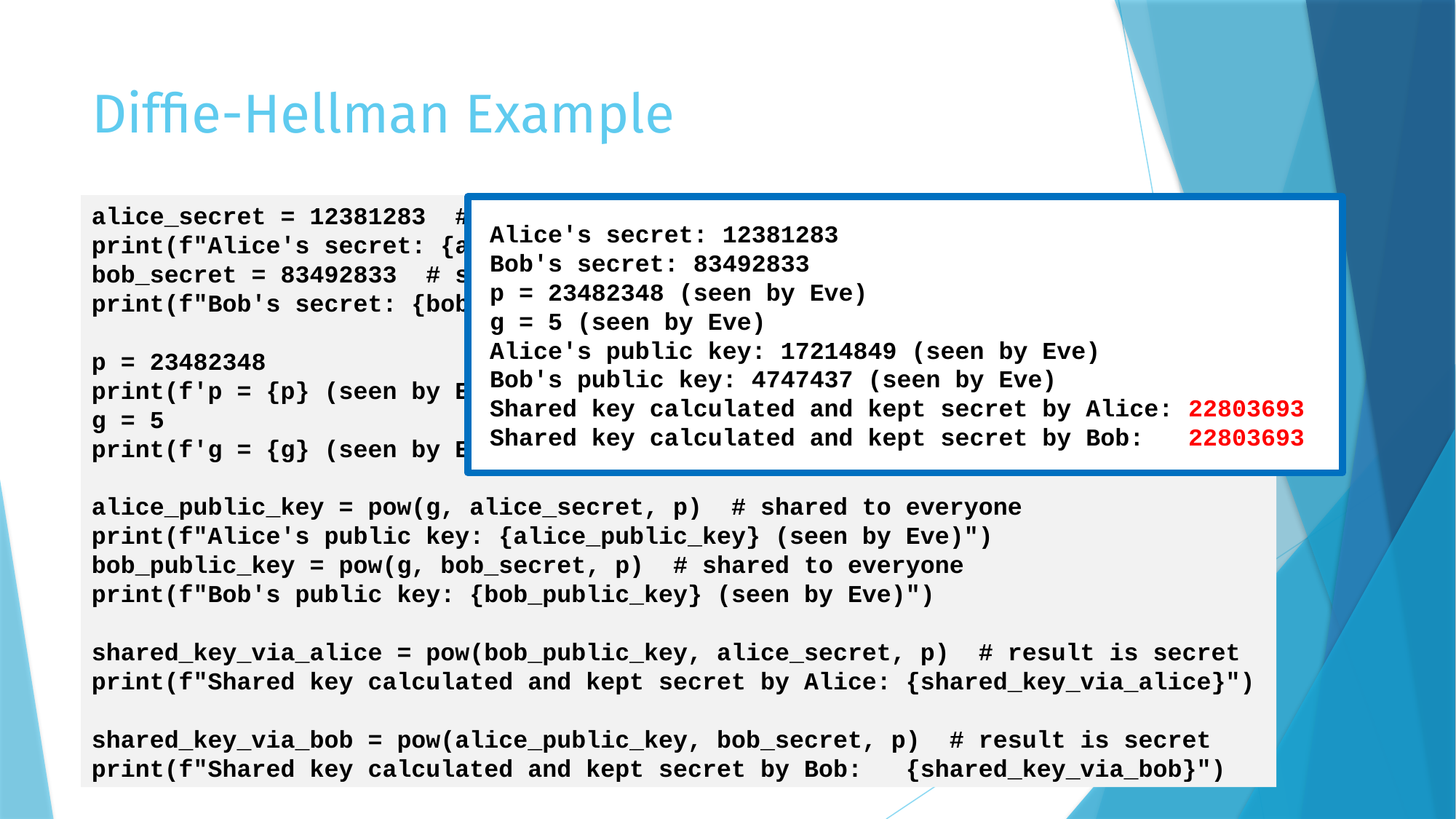

# Diffie-Hellman Example
alice_secret = 12381283  # secret (not shared)
print(f"Alice's secret: {alice_secret}")
bob_secret = 83492833  # secret (not shared)
print(f"Bob's secret: {bob_secret}")

p = 23482348
print(f'p = {p} (seen by Eve)')
g = 5
print(f'g = {g} (seen by Eve)')

alice_public_key = pow(g, alice_secret, p)  # shared to everyone
print(f"Alice's public key: {alice_public_key} (seen by Eve)")
bob_public_key = pow(g, bob_secret, p)  # shared to everyone
print(f"Bob's public key: {bob_public_key} (seen by Eve)")

shared_key_via_alice = pow(bob_public_key, alice_secret, p)  # result is secret
print(f"Shared key calculated and kept secret by Alice: {shared_key_via_alice}")

shared_key_via_bob = pow(alice_public_key, bob_secret, p)  # result is secret
print(f"Shared key calculated and kept secret by Bob:   {shared_key_via_bob}")
Alice's secret: 12381283
Bob's secret: 83492833
p = 23482348 (seen by Eve)
g = 5 (seen by Eve)
Alice's public key: 17214849 (seen by Eve)
Bob's public key: 4747437 (seen by Eve)
Shared key calculated and kept secret by Alice: 22803693
Shared key calculated and kept secret by Bob:   22803693